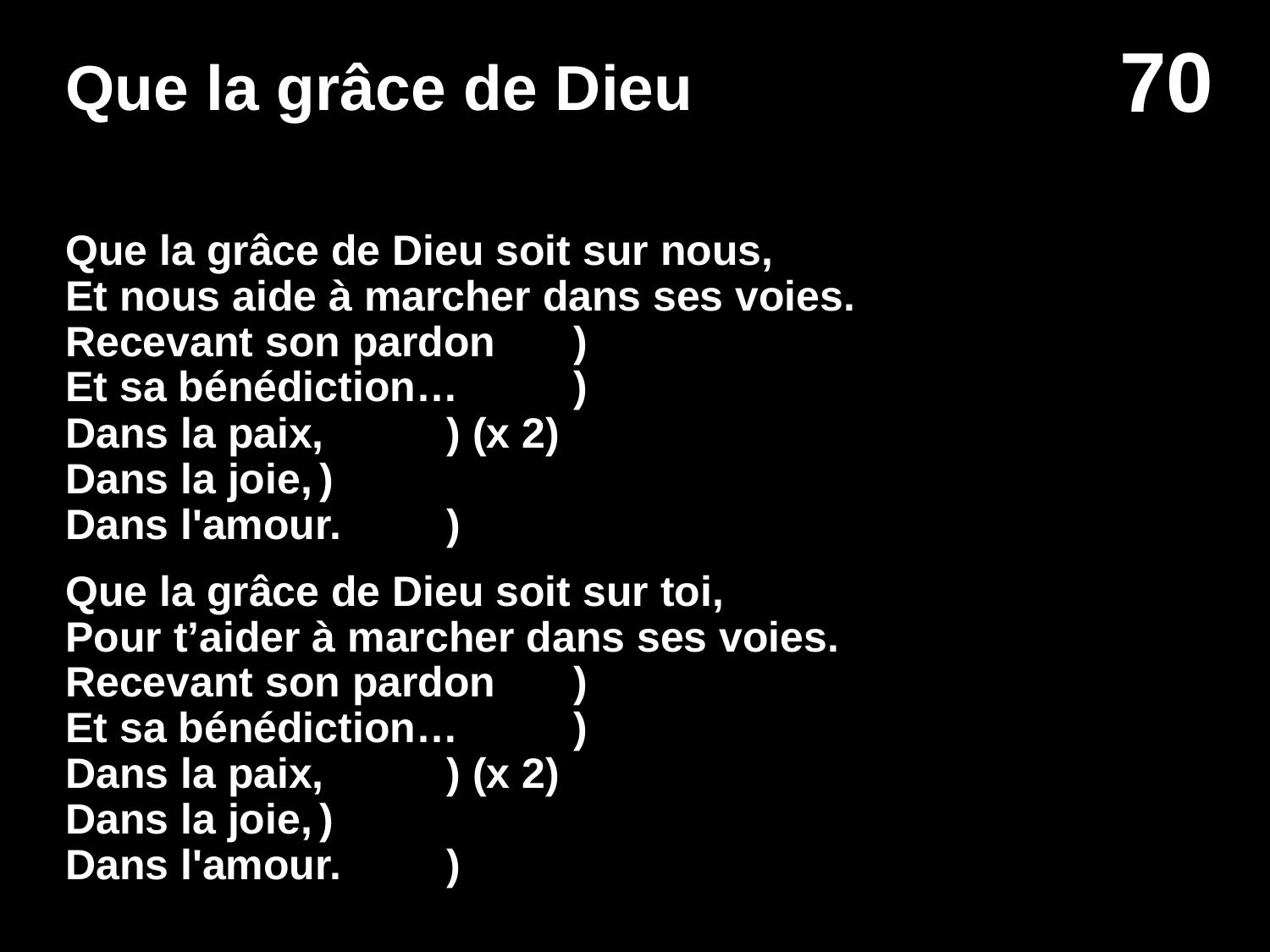

# Que la grâce de Dieu
Que la grâce de Dieu soit sur nous,
Et nous aide à marcher dans ses voies.
Recevant son pardon	)
Et sa bénédiction…	)
Dans la paix,	) (x 2)
Dans la joie,	)
Dans l'amour.	)
Que la grâce de Dieu soit sur toi,
Pour t’aider à marcher dans ses voies.
Recevant son pardon	)
Et sa bénédiction…	)
Dans la paix,	) (x 2)
Dans la joie,	)
Dans l'amour.	)